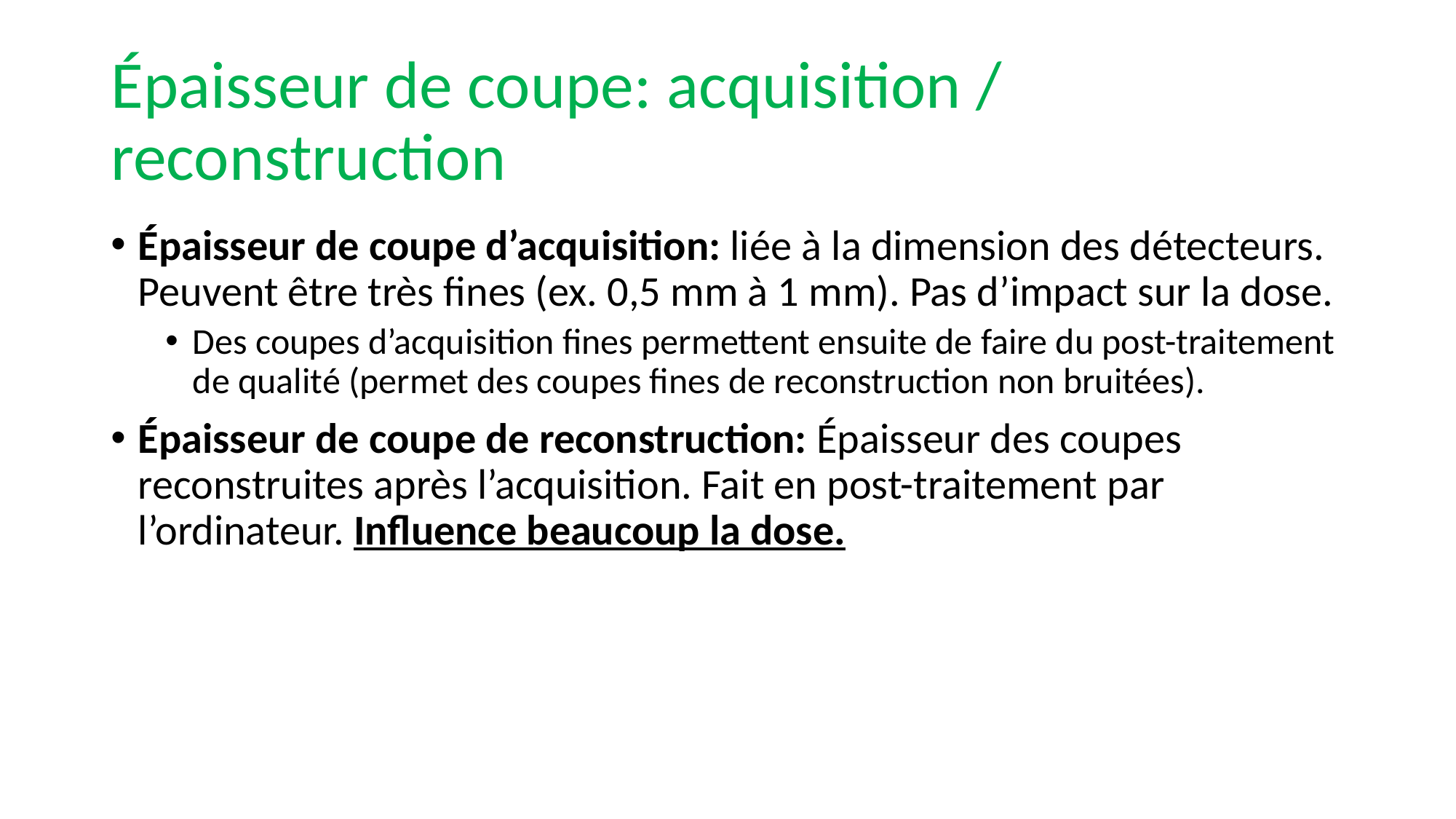

# Épaisseur de coupe: acquisition / reconstruction
Épaisseur de coupe d’acquisition: liée à la dimension des détecteurs. Peuvent être très fines (ex. 0,5 mm à 1 mm). Pas d’impact sur la dose.
Des coupes d’acquisition fines permettent ensuite de faire du post-traitement de qualité (permet des coupes fines de reconstruction non bruitées).
Épaisseur de coupe de reconstruction: Épaisseur des coupes reconstruites après l’acquisition. Fait en post-traitement par l’ordinateur. Influence beaucoup la dose.